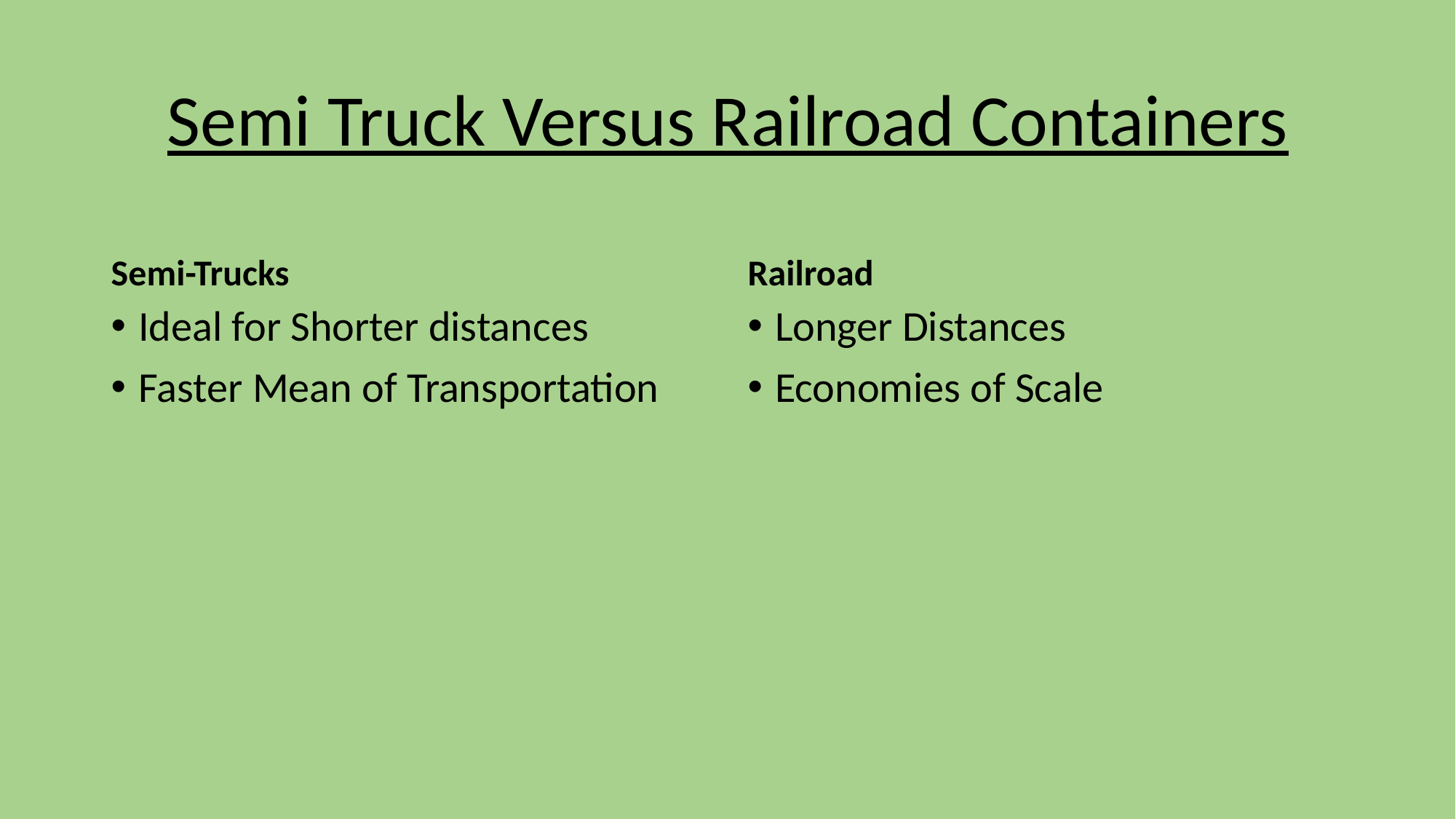

# Semi Truck Versus Railroad Containers
Semi-Trucks
Railroad
Ideal for Shorter distances
Faster Mean of Transportation
Longer Distances
Economies of Scale